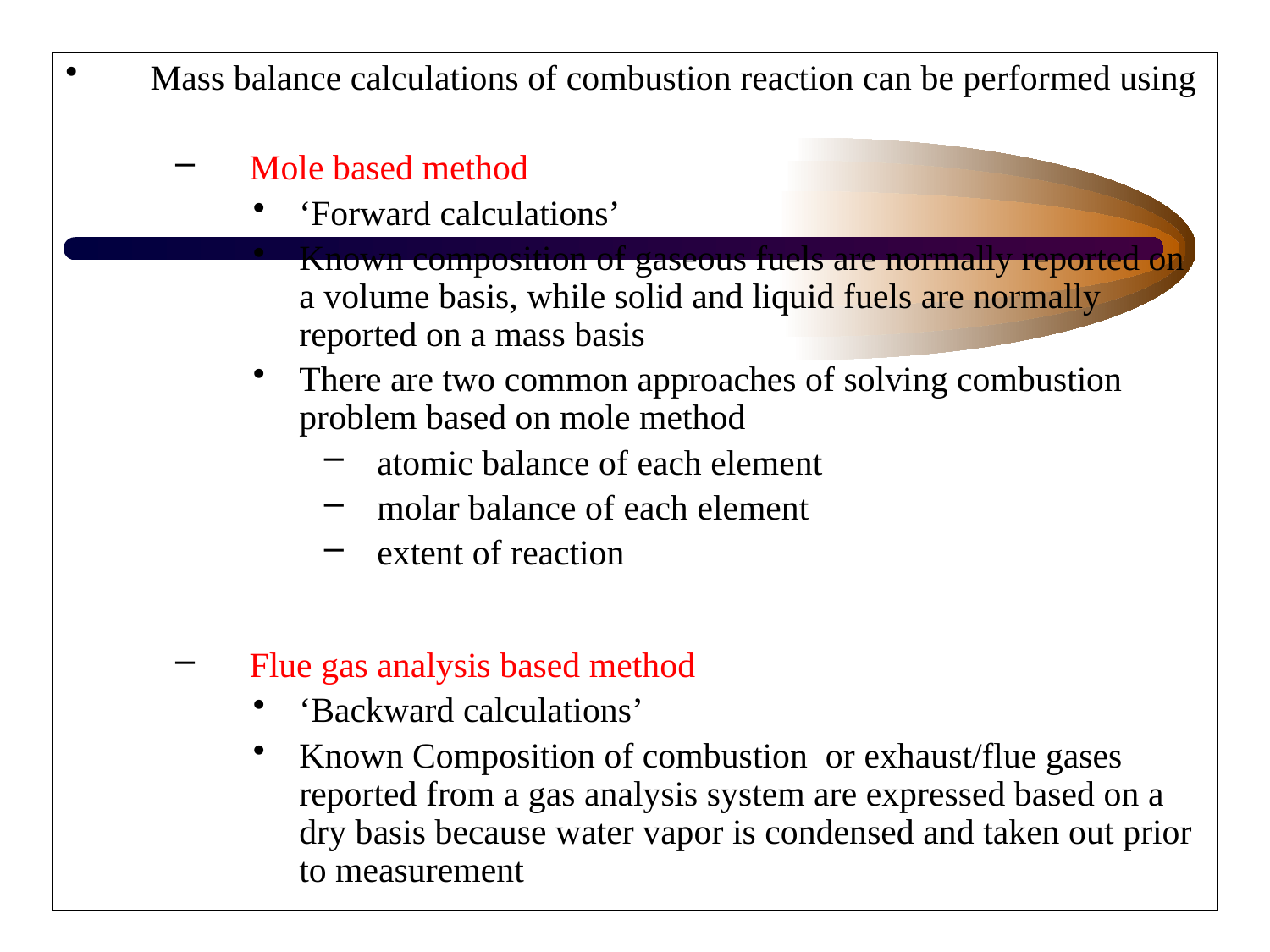

Mass balance calculations of combustion reaction can be performed using

Mole based method
‘Forward calculations’
Known composition of gaseous fuels are normally reported on a volume basis, while solid and liquid fuels are normally reported on a mass basis
There are two common approaches of solving combustion problem based on mole method
atomic balance of each element
molar balance of each element
extent of reaction

Flue gas analysis based method
‘Backward calculations’
Known Composition of combustion  or exhaust/flue gases reported from a gas analysis system are expressed based on a dry basis because water vapor is condensed and taken out prior to measurement